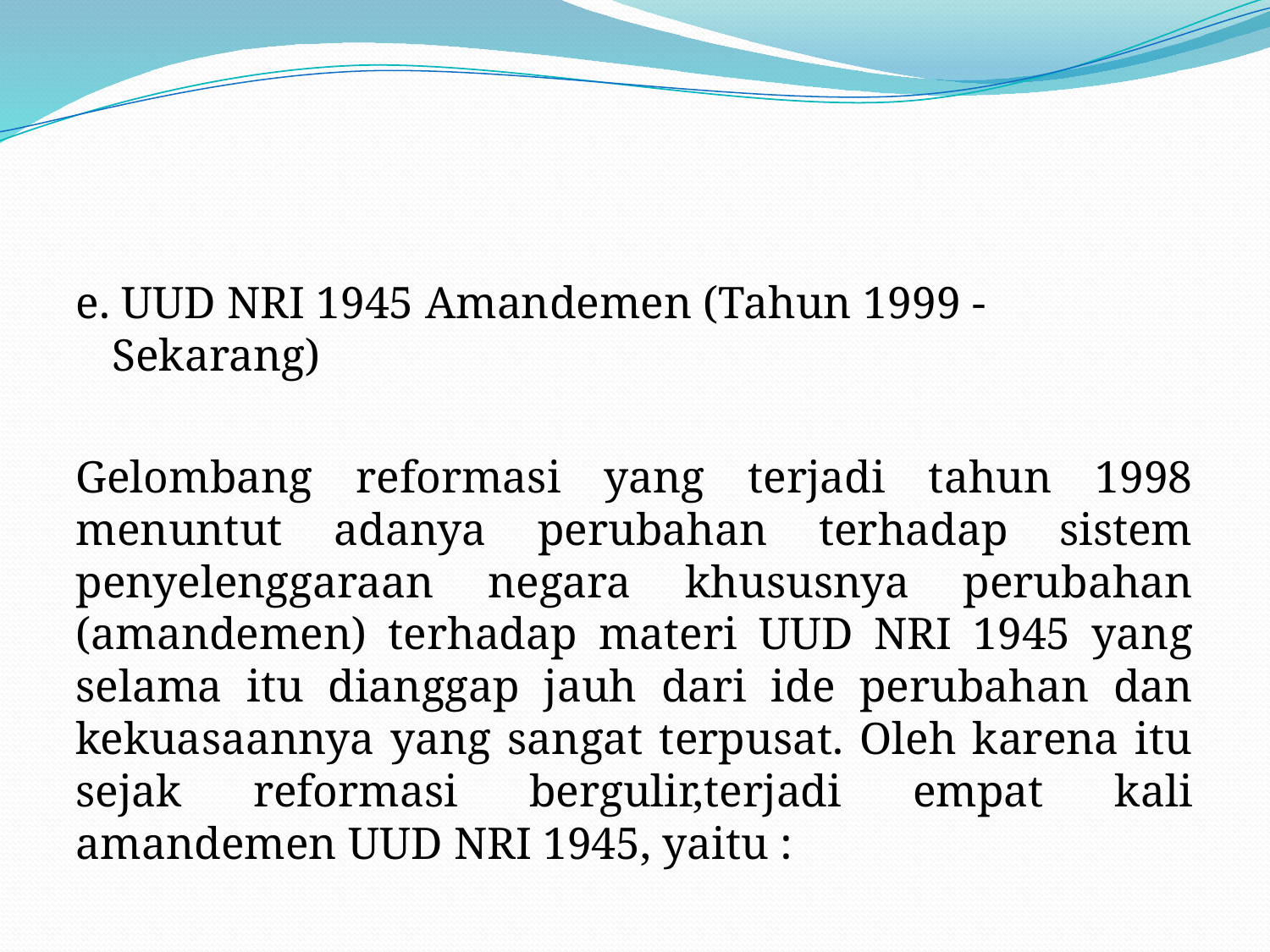

#
e. UUD NRI 1945 Amandemen (Tahun 1999 - Sekarang)

Gelombang reformasi yang terjadi tahun 1998 menuntut adanya perubahan terhadap sistem penyelenggaraan negara khususnya perubahan (amandemen) terhadap materi UUD NRI 1945 yang selama itu dianggap jauh dari ide perubahan dan kekuasaannya yang sangat terpusat. Oleh karena itu sejak reformasi bergulir,terjadi empat kali amandemen UUD NRI 1945, yaitu :